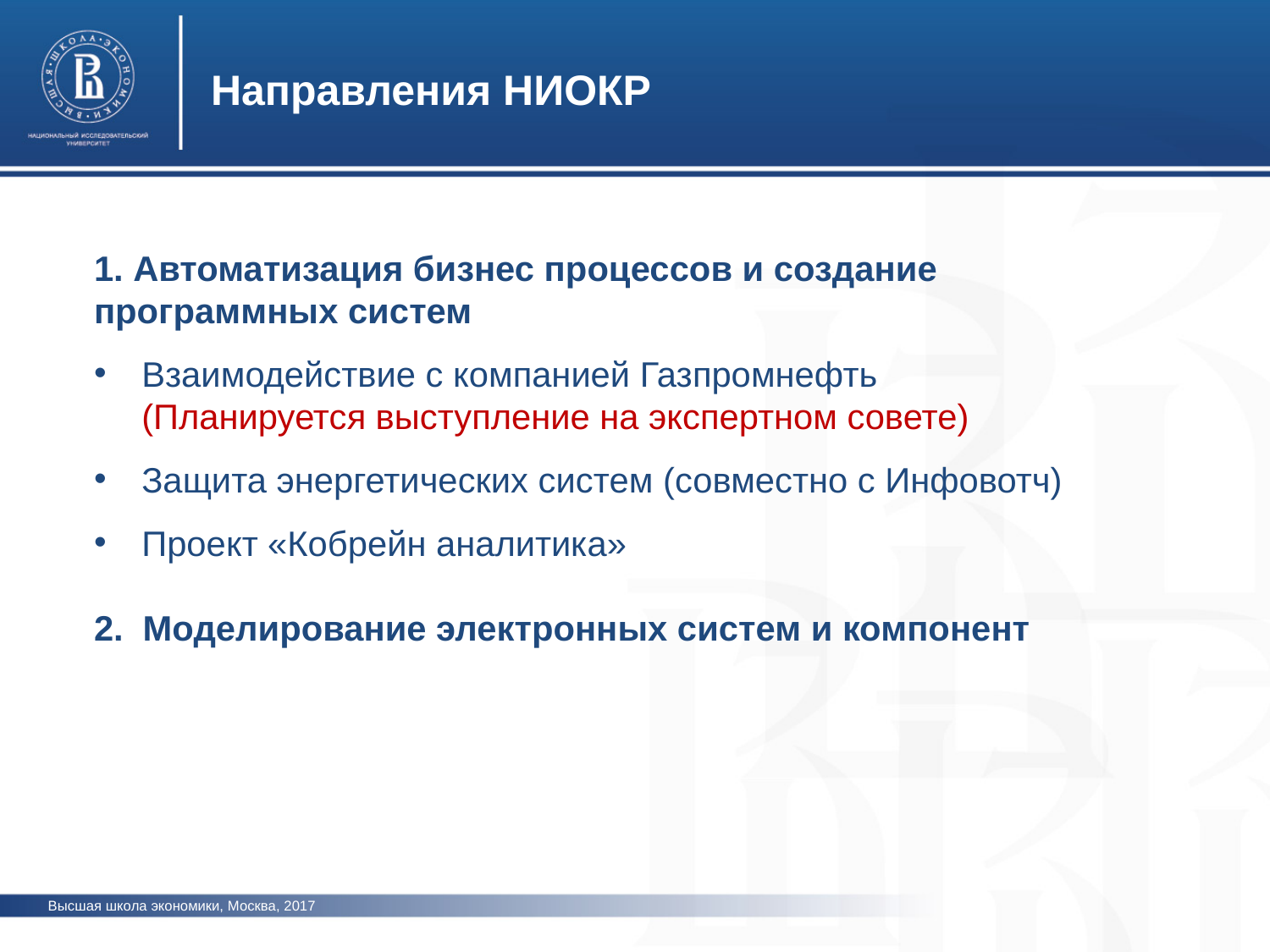

Направления НИОКР
1. Автоматизация бизнес процессов и создание программных систем

Взаимодействие с компанией Газпромнефть
(Планируется выступление на экспертном совете)
Защита энергетических систем (совместно с Инфовотч)
Проект «Кобрейн аналитика»

2.  Моделирование электронных систем и компонент

Высшая школа экономики, Москва, 2017